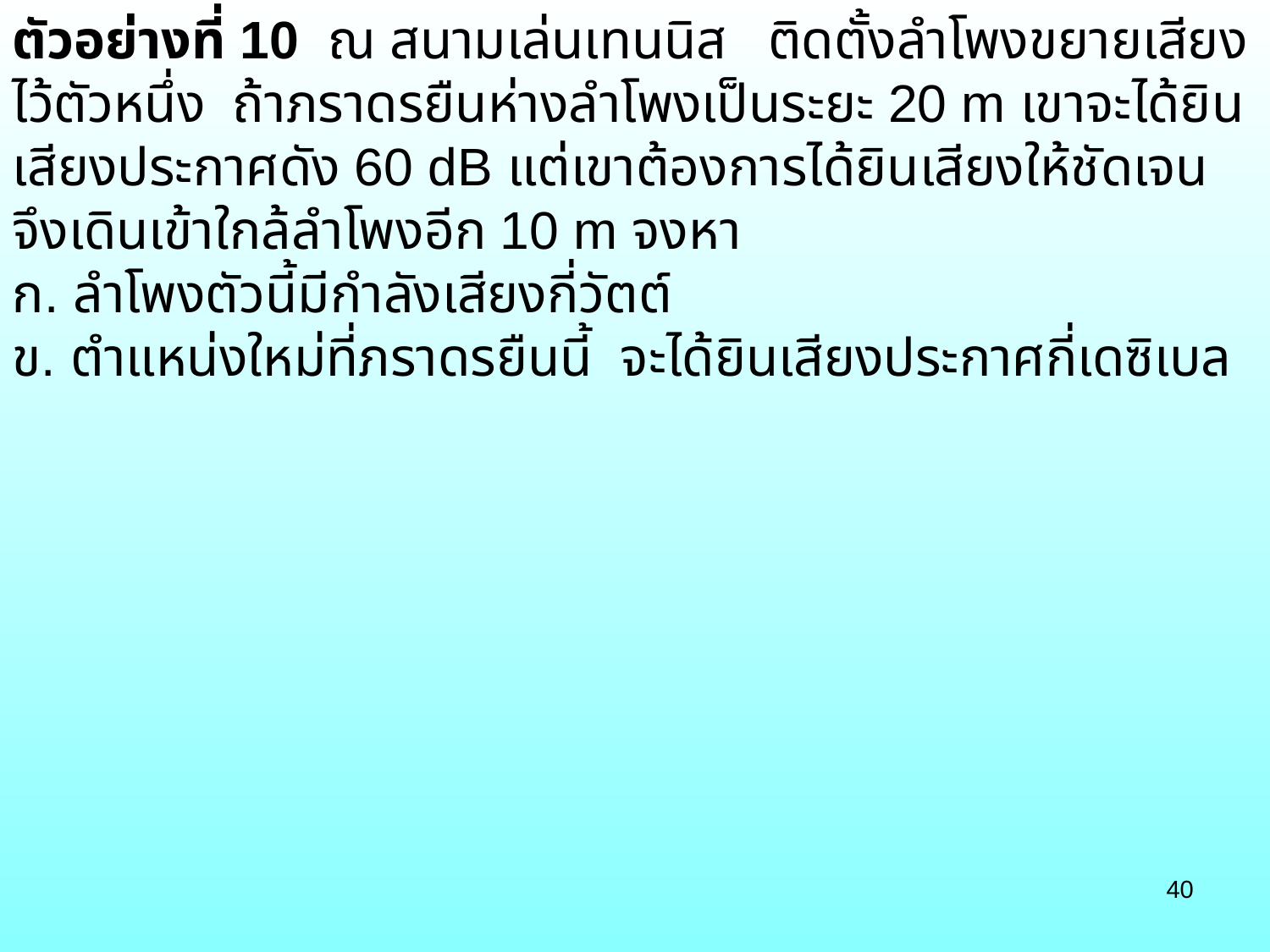

ตัวอย่างที่ 10  ณ สนามเล่นเทนนิส   ติดตั้งลำโพงขยายเสียงไว้ตัวหนึ่ง  ถ้าภราดรยืนห่างลำโพงเป็นระยะ 20 m เขาจะได้ยินเสียงประกาศดัง 60 dB แต่เขาต้องการได้ยินเสียงให้ชัดเจน จึงเดินเข้าใกล้ลำโพงอีก 10 m จงหา
ก. ลำโพงตัวนี้มีกำลังเสียงกี่วัตต์
ข. ตำแหน่งใหม่ที่ภราดรยืนนี้  จะได้ยินเสียงประกาศกี่เดซิเบล
40